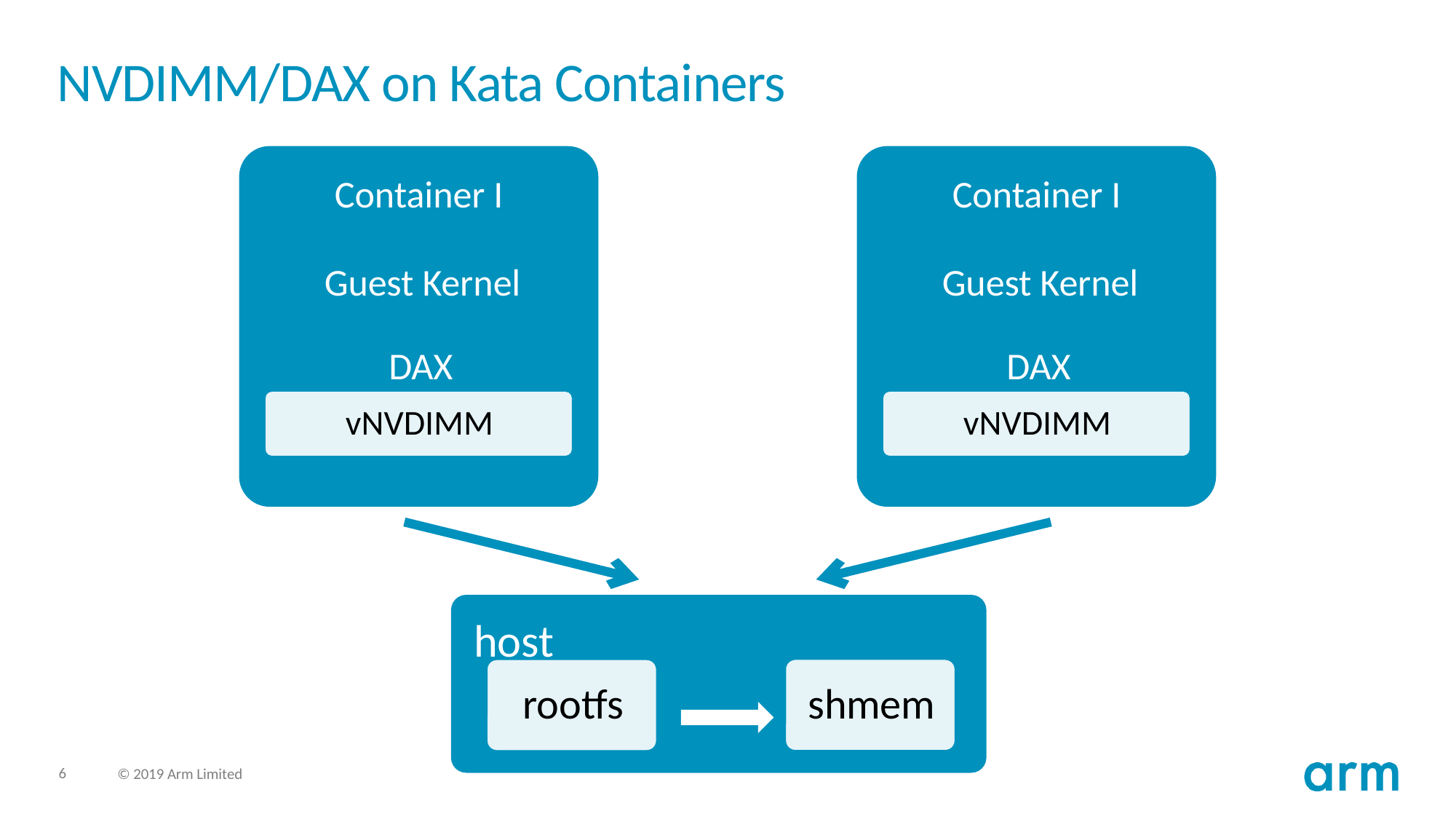

# NVDIMM/DAX on Kata Containers
Container I
Guest Kernel
DAX
vNVDIMM
Container I
Guest Kernel
DAX
vNVDIMM
host
rootfs
shmem